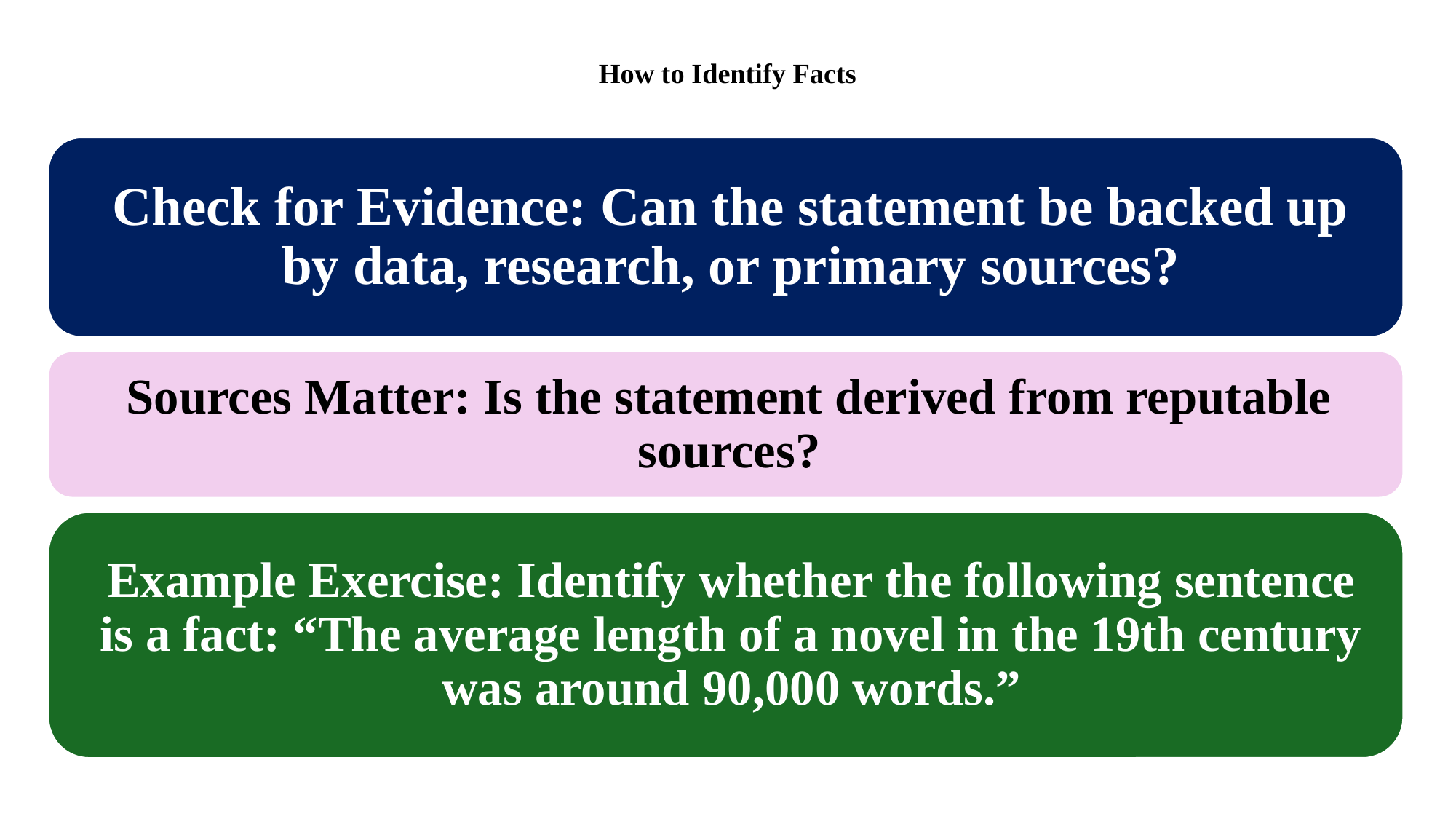

# How to Identify Facts
Check for Evidence: Can the statement be backed up by data, research, or primary sources?
Sources Matter: Is the statement derived from reputable sources?
Example Exercise: Identify whether the following sentence is a fact: “The average length of a novel in the 19th century was around 90,000 words.”